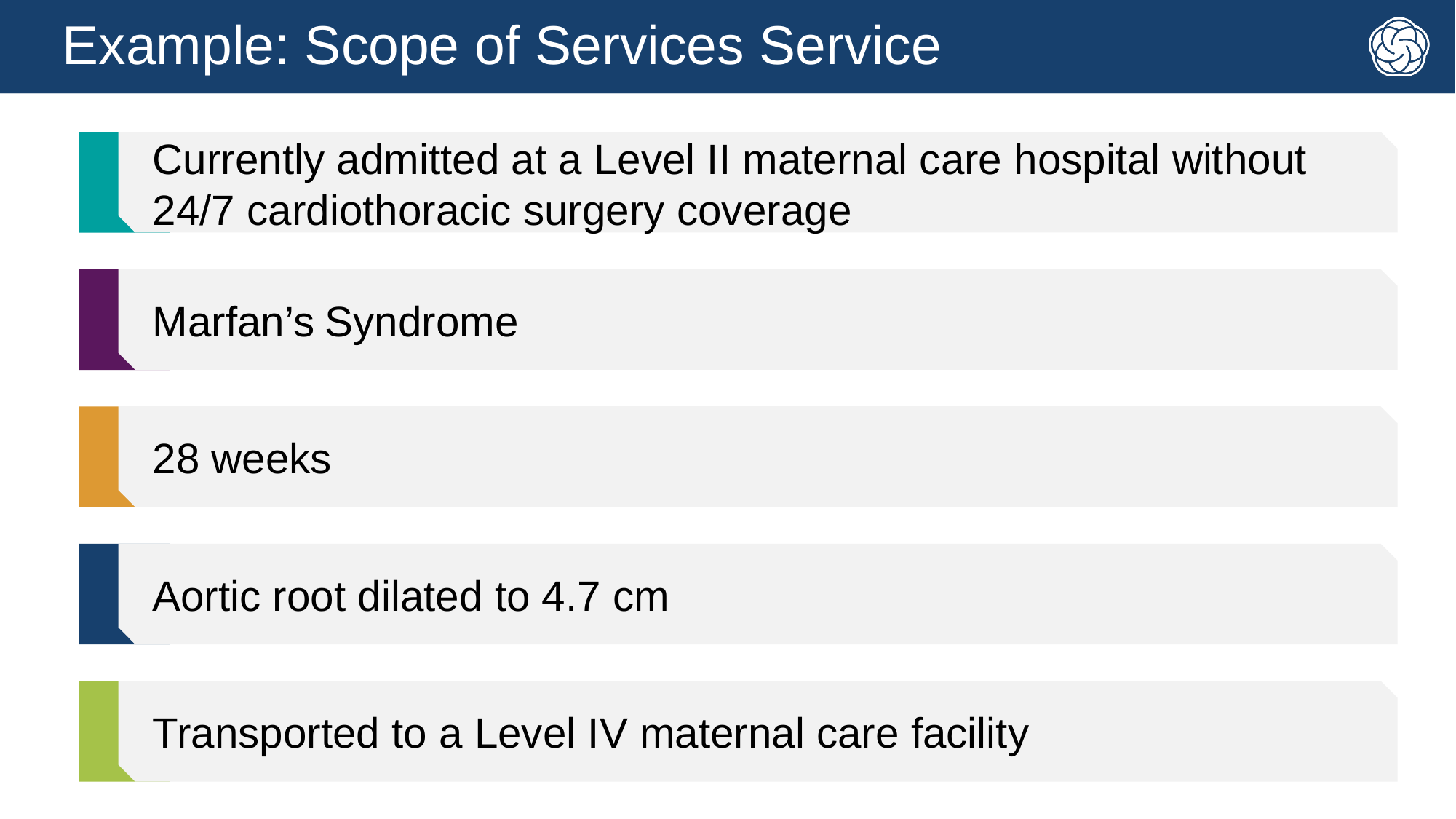

# Example: Scope of Services Service

Currently admitted at a Level II maternal care hospital without
24/7 cardiothoracic surgery coverage

Marfan’s Syndrome

28 weeks

Aortic root dilated to 4.7 cm

Transported to a Level IV maternal care facility